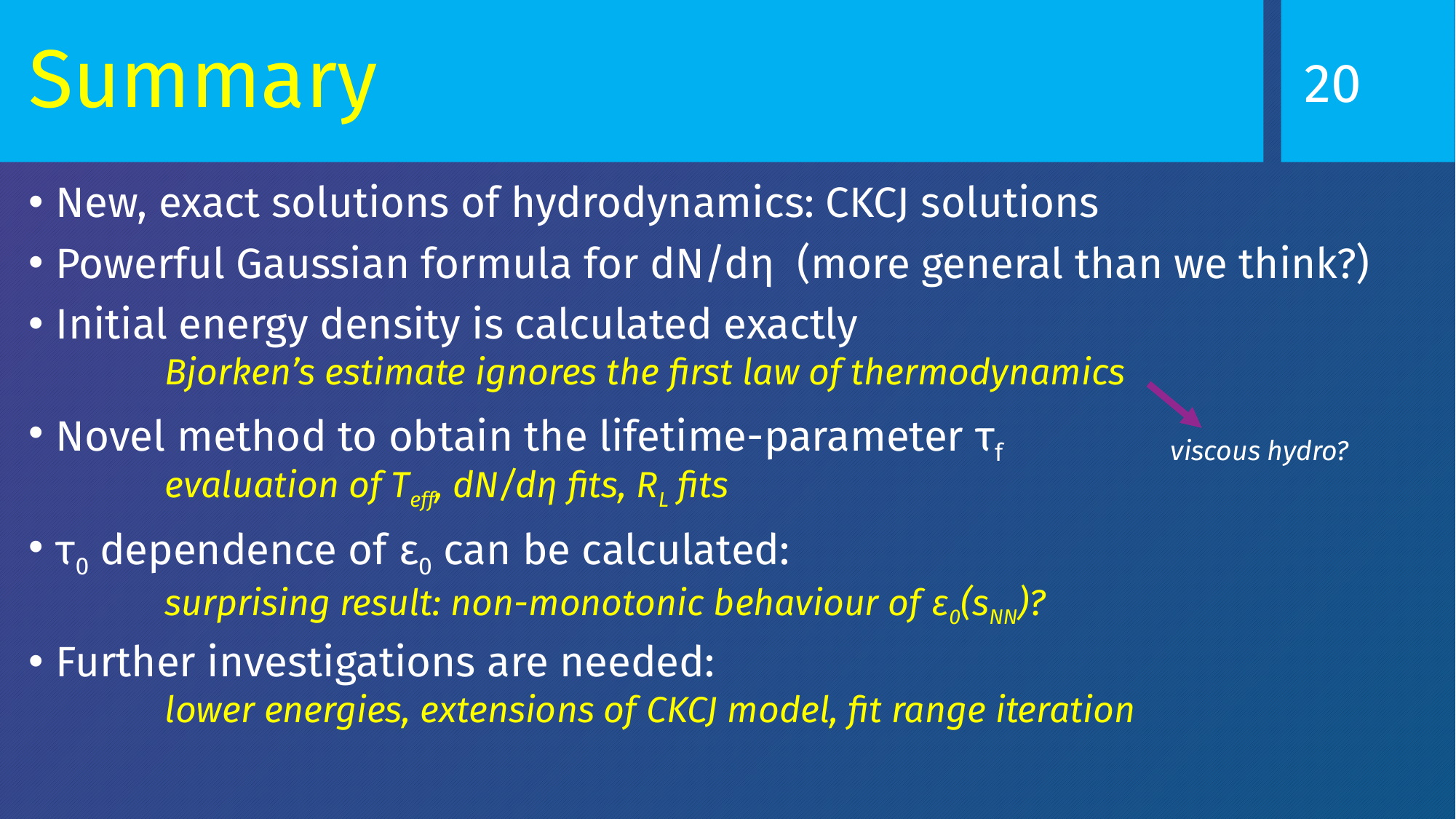

20
# Summary
New, exact solutions of hydrodynamics: CKCJ solutions
Powerful Gaussian formula for dN/dη  (more general than we think?)
Initial energy density is calculated exactly
	Bjorken’s estimate ignores the first law of thermodynamics
Novel method to obtain the lifetime-parameter τf
	evaluation of Teff, dN/dη fits, RL fits
τ0 dependence of ε0 can be calculated:
	surprising result: non-monotonic behaviour of ε0(sNN)?
Further investigations are needed:
	lower energies, extensions of CKCJ model, fit range iteration

viscous hydro?